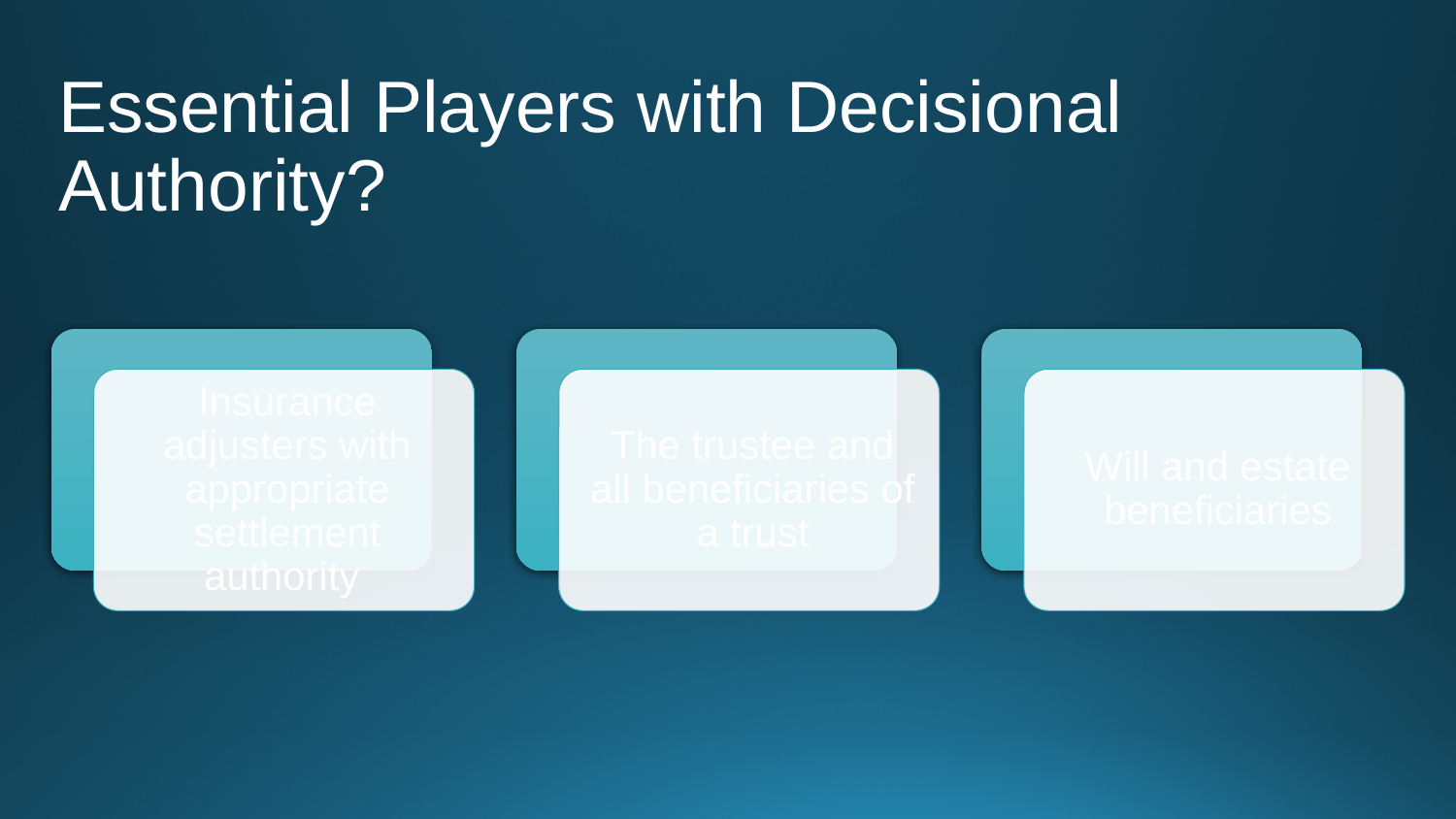

# Essential Players with Decisional Authority?
Insurance adjusters with appropriate settlement authority
The trustee and all beneficiaries of a trust
Will and estate beneficiaries